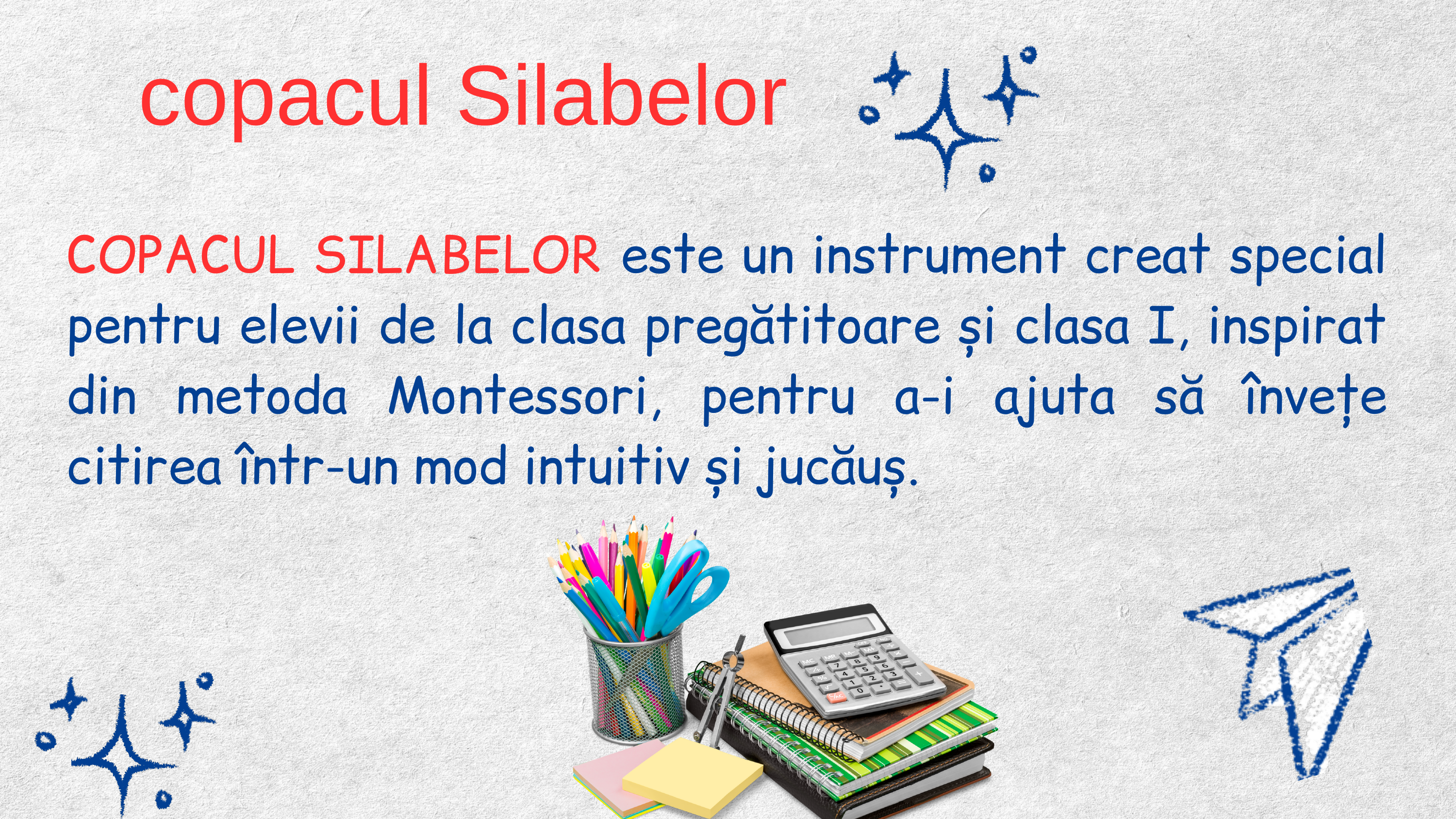

copacul Silabelor
COPACUL SILABELOR este un instrument creat special pentru elevii de la clasa pregătitoare și clasa I, inspirat din metoda Montessori, pentru a-i ajuta să învețe citirea într-un mod intuitiv și jucăuș.